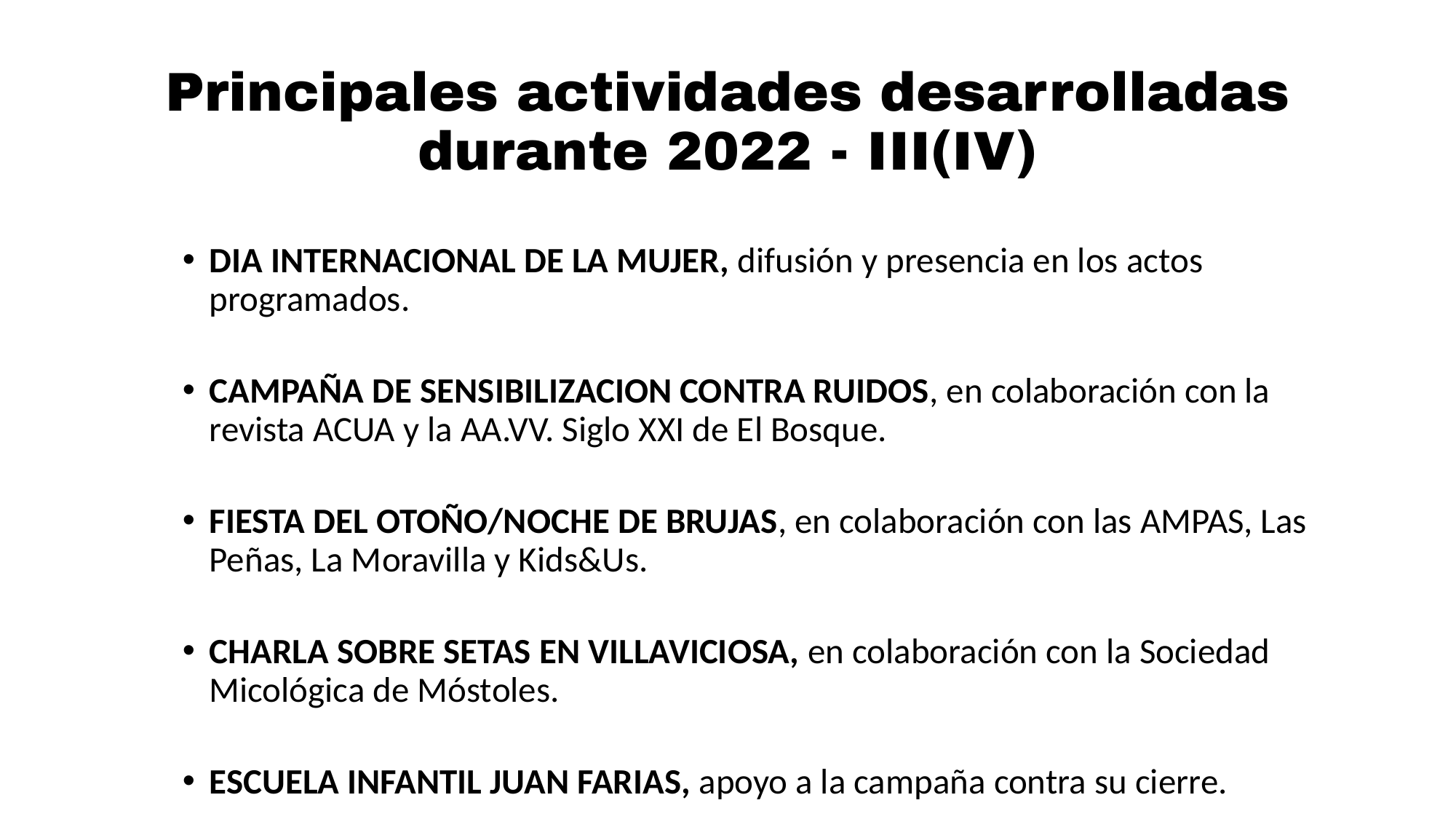

# Principales actividades desarrolladas durante 2022 - III(IV)

DIA INTERNACIONAL DE LA MUJER, difusión y presencia en los actos programados.

CAMPAÑA DE SENSIBILIZACION CONTRA RUIDOS, en colaboración con la revista ACUA y la AA.VV. Siglo XXI de El Bosque.

FIESTA DEL OTOÑO/NOCHE DE BRUJAS, en colaboración con las AMPAS, Las Peñas, La Moravilla y Kids&Us.

CHARLA SOBRE SETAS EN VILLAVICIOSA, en colaboración con la Sociedad Micológica de Móstoles.

ESCUELA INFANTIL JUAN FARIAS, apoyo a la campaña contra su cierre.